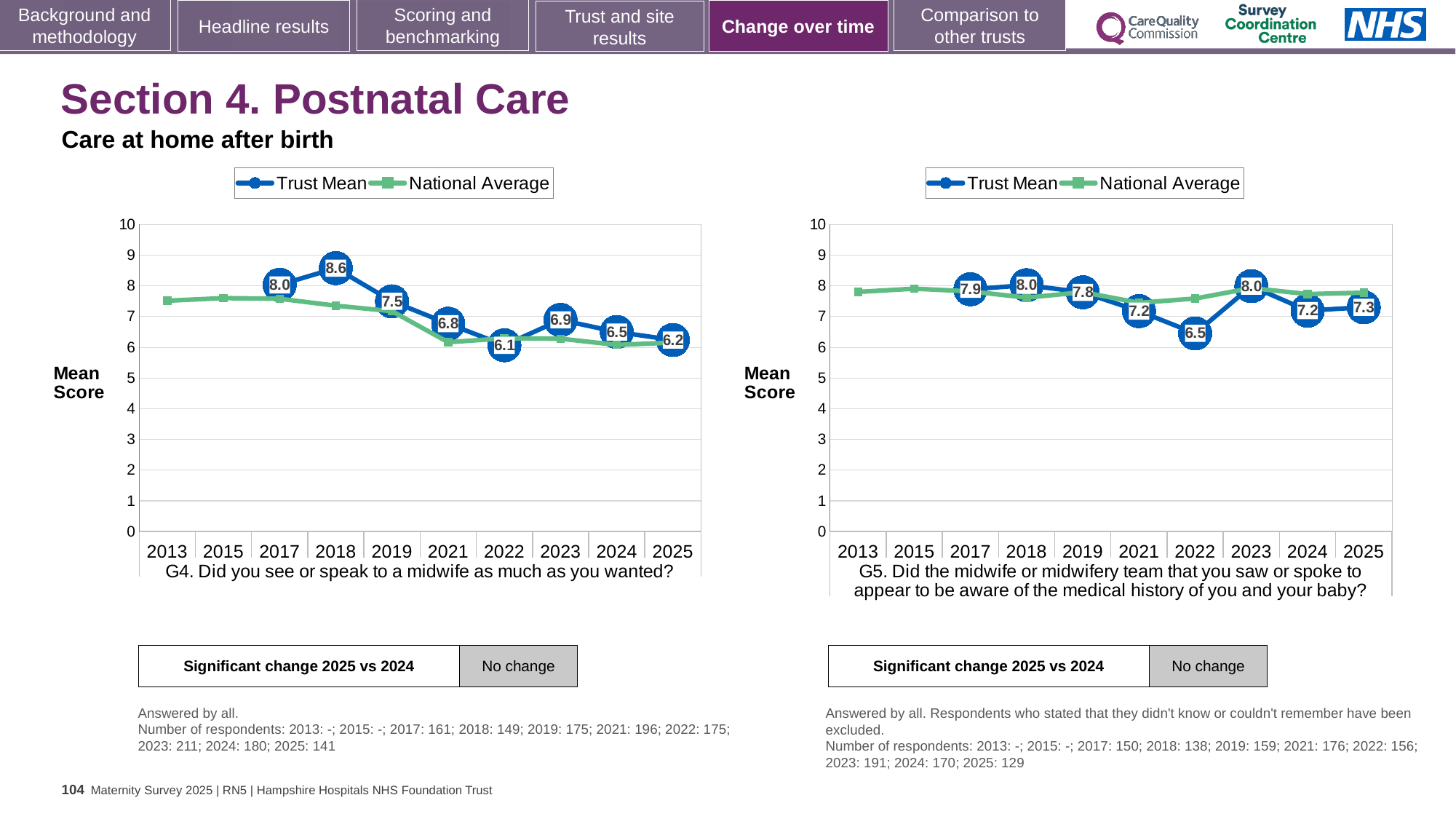

# Section 4. Postnatal Care
Care at home after birth

### Chart

| Category | Trust Mean | National Average |
|---|---|---|
| 2013 | None | 7.515580972333314 |
| 2015 | None | 7.601427912062792 |
| 2017 | 8.033383974332336 | 7.58010620655704 |
| 2018 | 8.576801367667695 | 7.354810064935795 |
| 2019 | 7.496722778255881 | 7.175228924779978 |
| 2021 | 6.767209907248089 | 6.165367048399976 |
| 2022 | 6.067170245797654 | 6.292105891967137 |
| 2023 | 6.891051596328378 | 6.279401313954132 |
| 2024 | 6.499618661386205 | 6.07845289652032 |
| 2025 | 6.237850478246141 | 6.153022507697577 |

### Chart

| Category | Trust Mean | National Average |
|---|---|---|
| 2013 | None | 7.802225802191623 |
| 2015 | None | 7.90743851470243 |
| 2017 | 7.889703964362896 | 7.819789024011434 |
| 2018 | 8.021469516977188 | 7.616704316805158 |
| 2019 | 7.791586984107248 | 7.794212327855689 |
| 2021 | 7.178177050201174 | 7.44762572455776 |
| 2022 | 6.45324036165179 | 7.587248377463092 |
| 2023 | 7.990074942715049 | 7.926276822703995 |
| 2024 | 7.193519991603377 | 7.73212761871569 |
| 2025 | 7.304427968824104 | 7.77733803629453 |
| Significant change 2025 vs 2024 | No change |
| --- | --- |
| Significant change 2025 vs 2024 | No change |
| --- | --- |
Answered by all.
Number of respondents: 2013: -; 2015: -; 2017: 161; 2018: 149; 2019: 175; 2021: 196; 2022: 175; 2023: 211; 2024: 180; 2025: 141
Answered by all. Respondents who stated that they didn't know or couldn't remember have been excluded.
Number of respondents: 2013: -; 2015: -; 2017: 150; 2018: 138; 2019: 159; 2021: 176; 2022: 156; 2023: 191; 2024: 170; 2025: 129
104